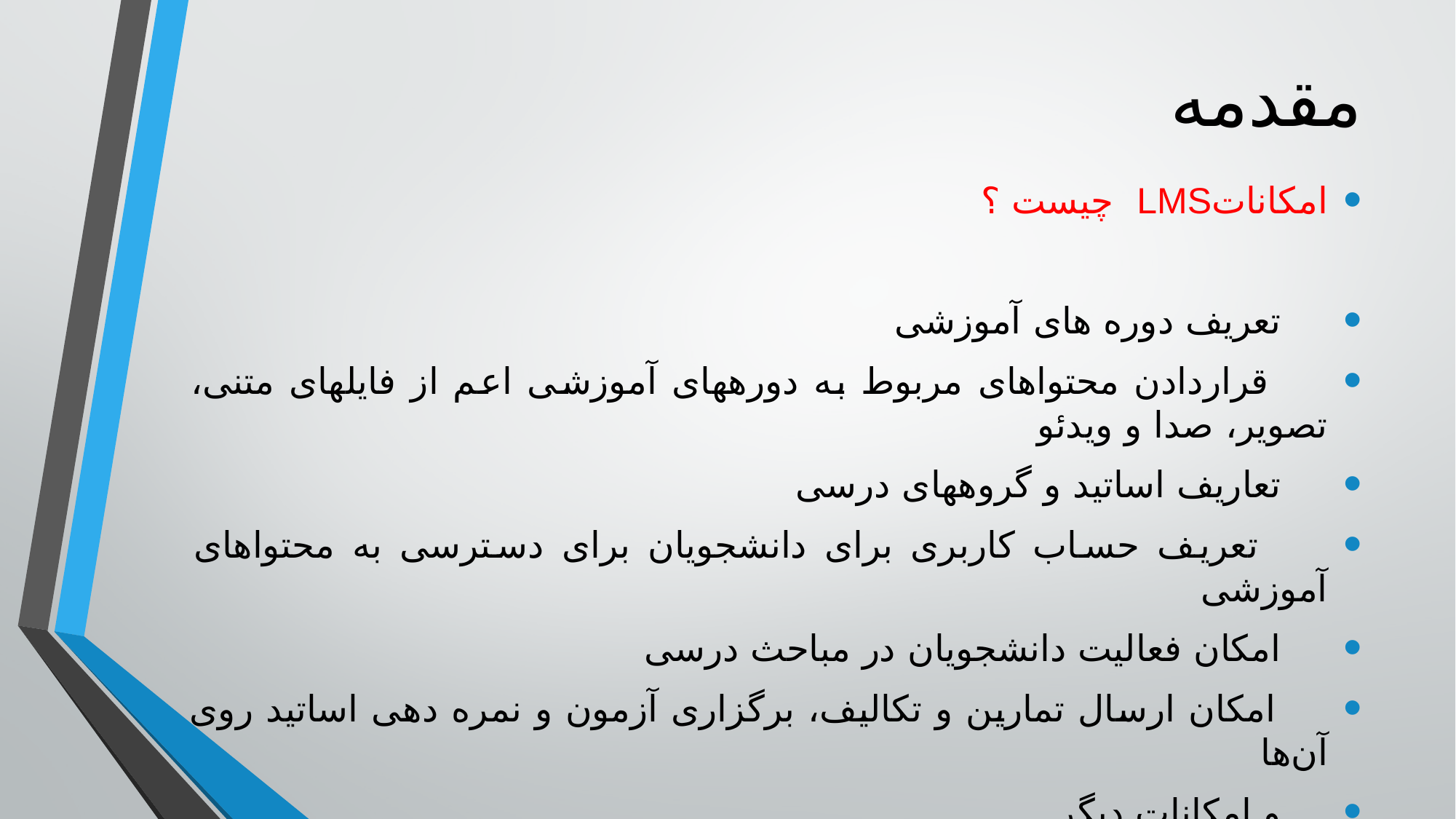

# مقدمه
امکاناتLMS  چیست ؟

    تعریف دوره های آموزشی
    قراردادن محتواهای مربوط به دوره‏های آموزشی اعم از فایل‏های متنی، تصویر، صدا و ویدئو
    تعاریف اساتید و گروه‏های درسی
    تعریف حساب کاربری برای دانشجویان برای دسترسی به محتواهای آموزشی
    امکان فعالیت دانشجویان در مباحث درسی
    امکان ارسال تمارین و تکالیف، برگزاری آزمون و نمره دهی اساتید روی آن‌ها
    و امکانات دیگر …